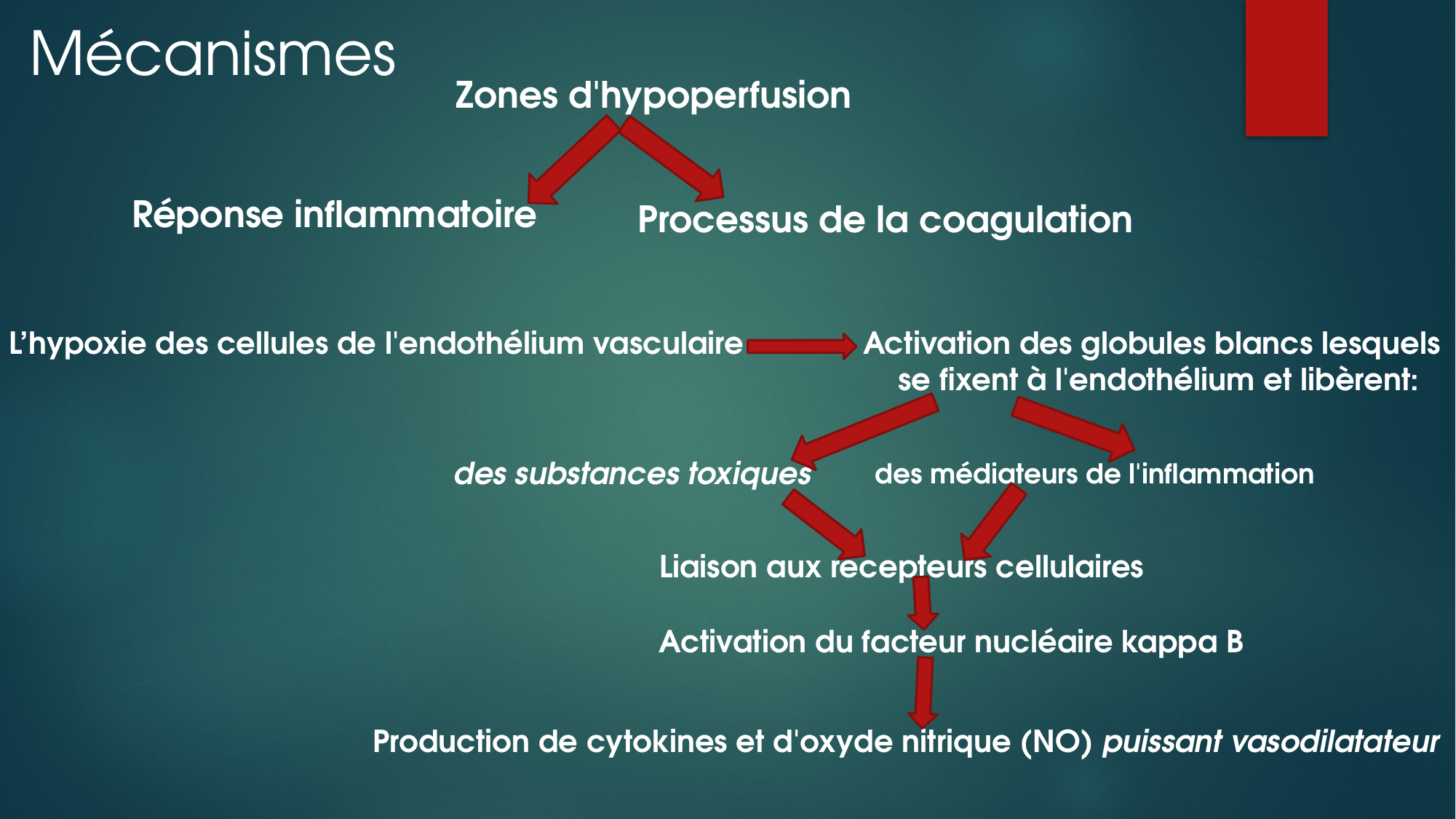

Mécanismes
Zones d'hypoperfusion

Réponse inflammatoire

Processus de la coagulation
L’hypoxie des cellules de l'endothélium vasculaire              Activation des globules blancs lesquels
                                                                                                        se fixent à l'endothélium et libèrent:

des substances toxiques
des médiateurs de l'inflammation

Liaison aux récepteurs cellulaires

Activation du facteur nucléaire kappa B

Production de cytokines et d'oxyde nitrique (NO) puissant vasodilatateur